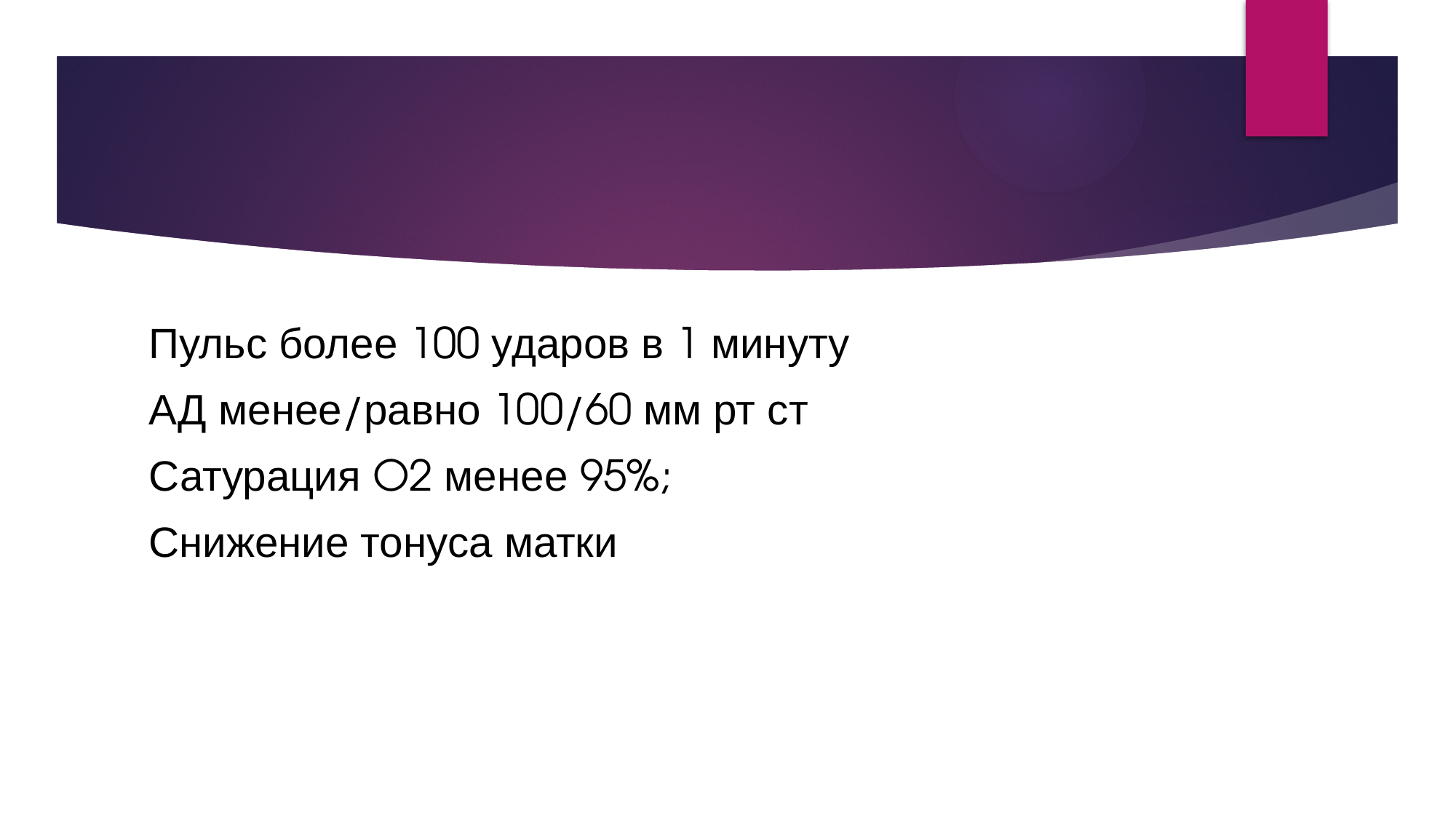

#
Пульс более 100 ударов в 1 минуту
АД менее/равно 100/60 мм рт ст
Сатурация O2 менее 95%;
Снижение тонуса матки